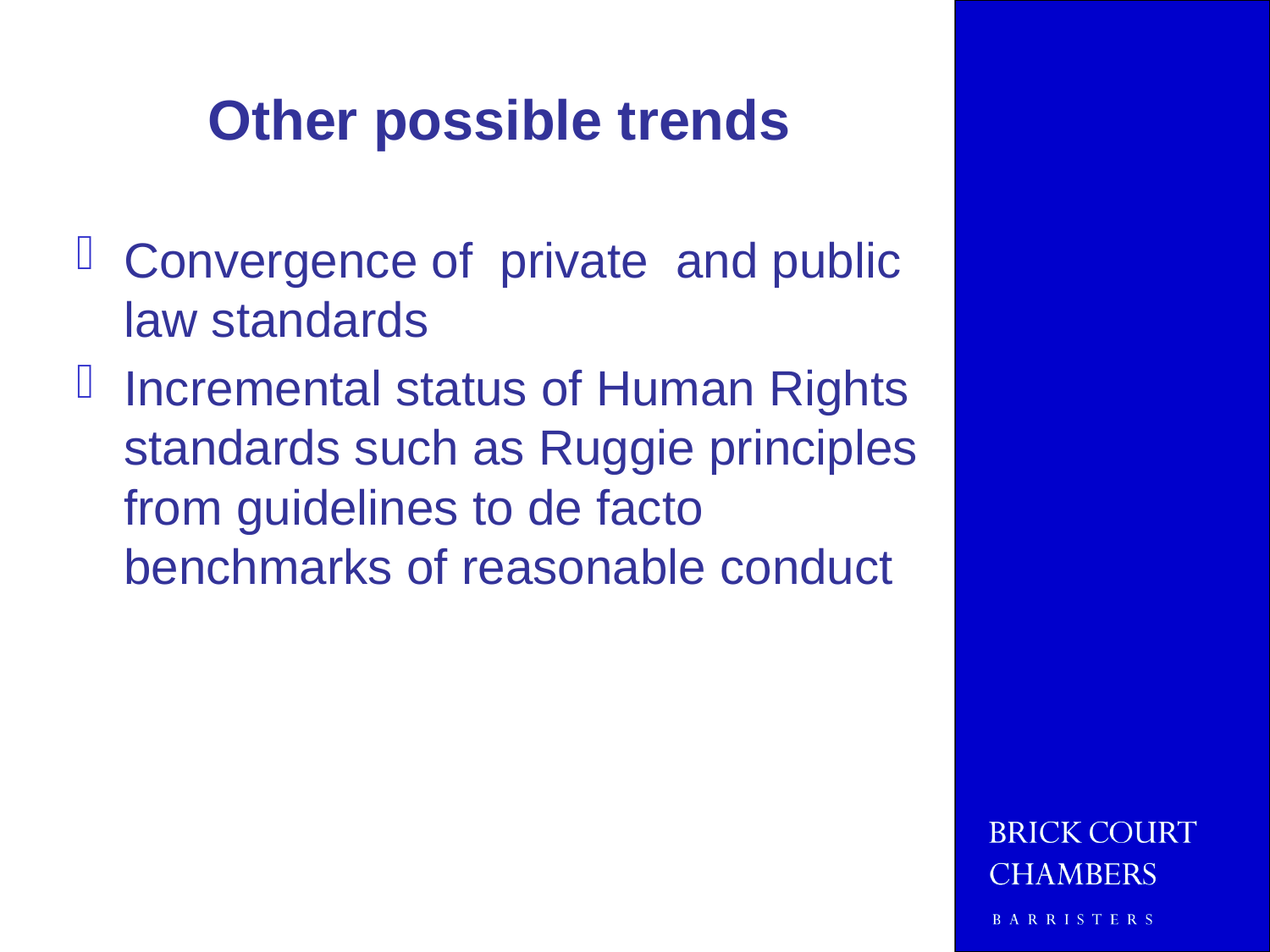

# Other possible trends
Convergence of  private  and public law standards
Incremental status of Human Rights standards such as Ruggie principles from guidelines to de facto benchmarks of reasonable conduct